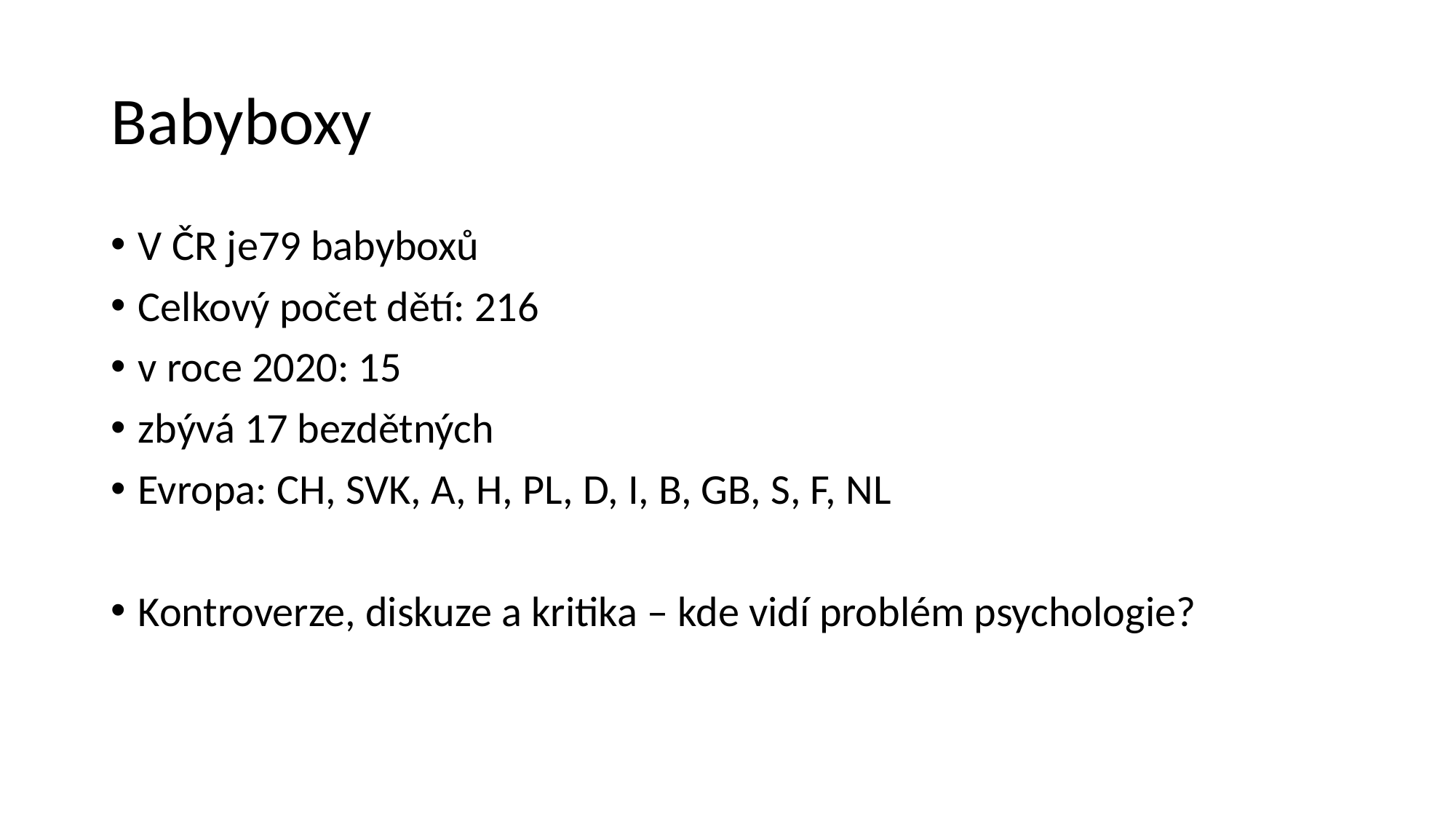

# Babyboxy
V ČR je79 babyboxů
Celkový počet dětí: 216
v roce 2020: 15
zbývá 17 bezdětných
Evropa: CH, SVK, A, H, PL, D, I, B, GB, S, F, NL

Kontroverze, diskuze a kritika – kde vidí problém psychologie?